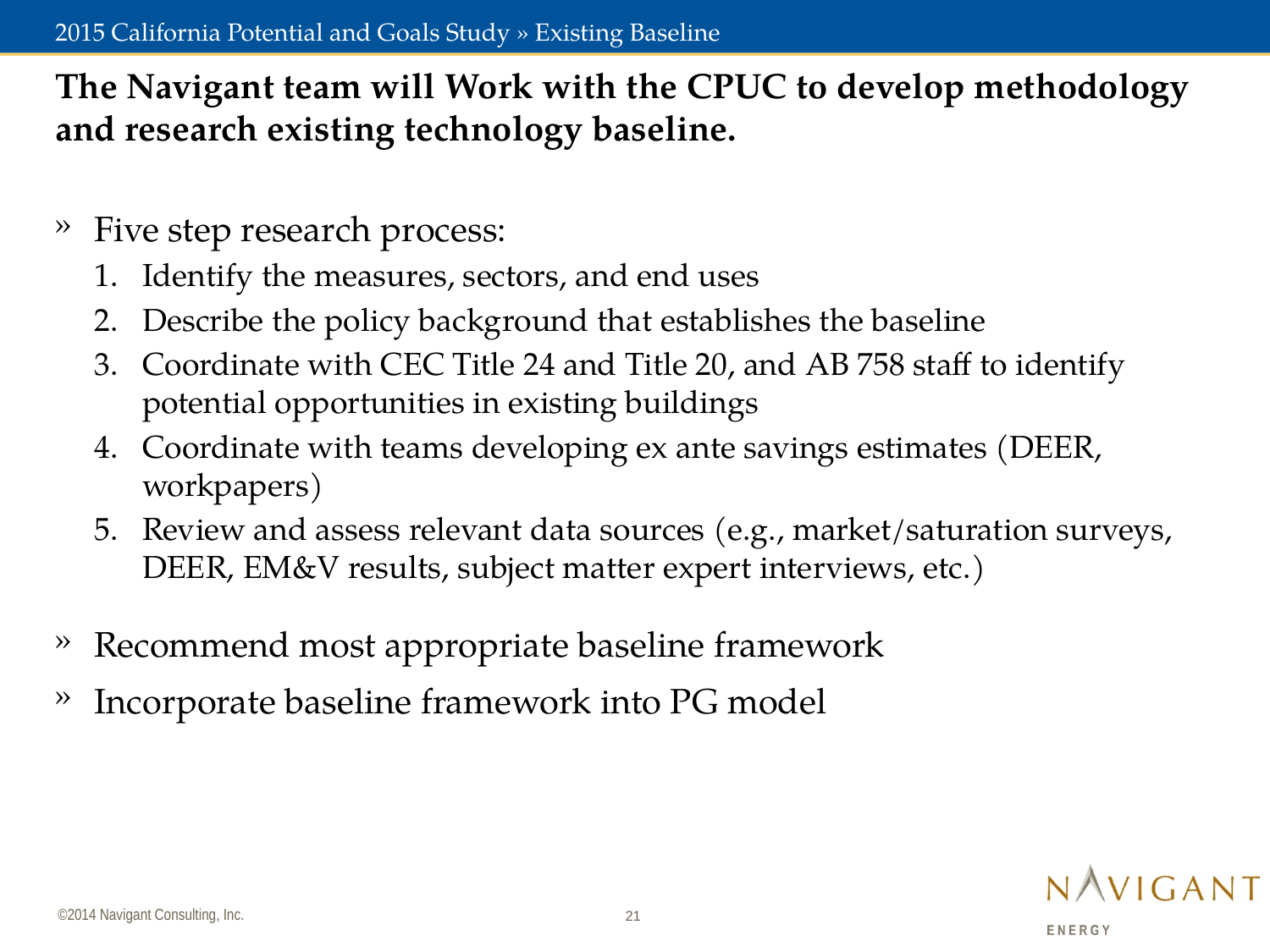

# 2015 California Potential and Goals Study » Existing Baseline
The Navigant team will Work with the CPUC to develop methodology and research existing technology baseline.

Five step research process:
Identify the measures, sectors, and end uses
Describe the policy background that establishes the baseline
Coordinate with CEC Title 24 and Title 20, and AB 758 staff to identify potential opportunities in existing buildings
Coordinate with teams developing ex ante savings estimates (DEER, workpapers)
Review and assess relevant data sources (e.g., market/saturation surveys, DEER, EM&V results, subject matter expert interviews, etc.)

Recommend most appropriate baseline framework
Incorporate baseline framework into PG model